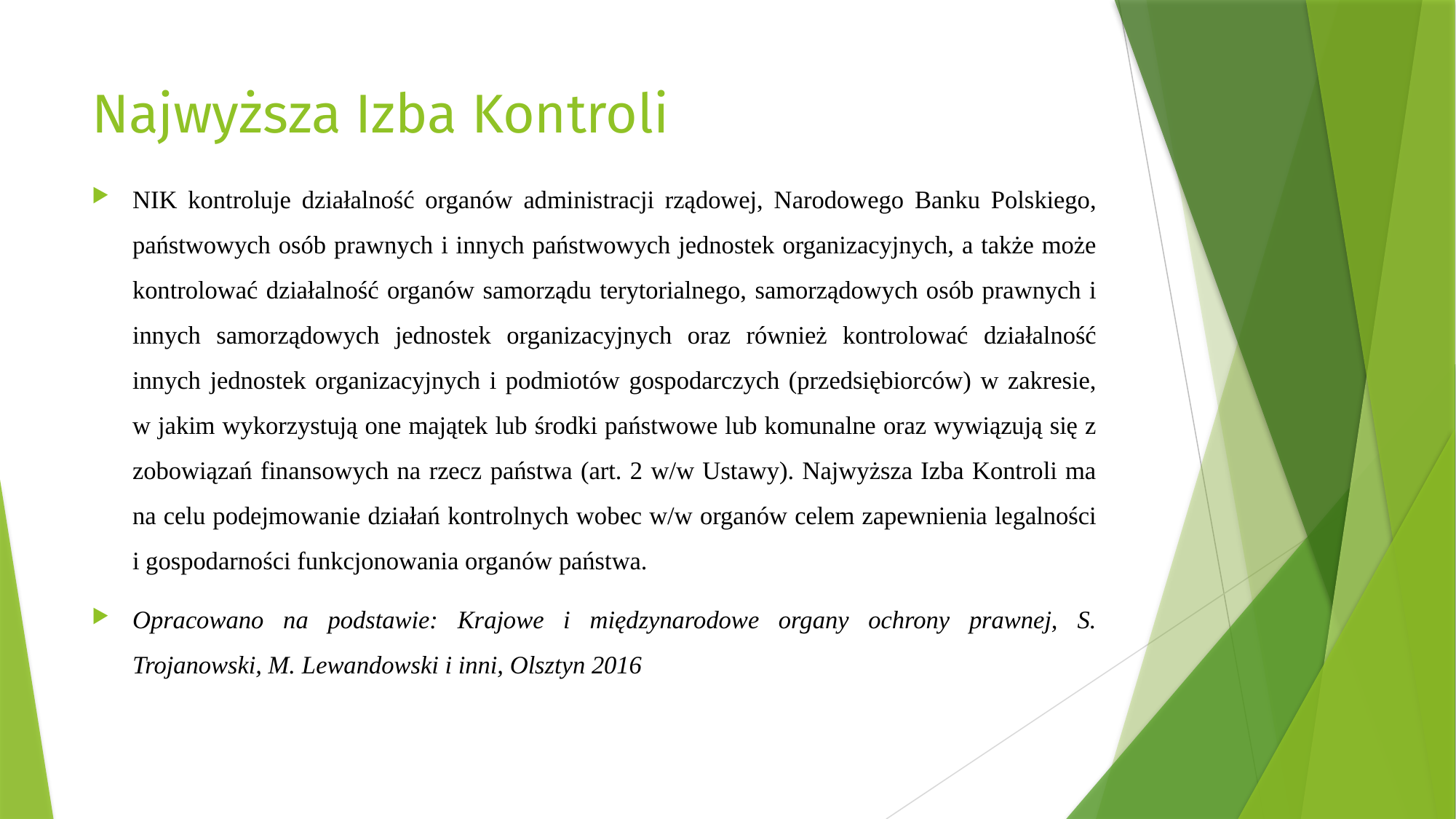

# Najwyższa Izba Kontroli
NIK kontroluje działalność organów administracji rządowej, Narodowego Banku Polskiego, państwowych osób prawnych i innych państwowych jednostek organizacyjnych, a także może kontrolować działalność organów samorządu terytorialnego, samorządowych osób prawnych i innych samorządowych jednostek organizacyjnych oraz również kontrolować działalność innych jednostek organizacyjnych i podmiotów gospodarczych (przedsiębiorców) w zakresie, w jakim wykorzystują one majątek lub środki państwowe lub komunalne oraz wywiązują się z zobowiązań finansowych na rzecz państwa (art. 2 w/w Ustawy). Najwyższa Izba Kontroli ma na celu podejmowanie działań kontrolnych wobec w/w organów celem zapewnienia legalności i gospodarności funkcjonowania organów państwa.
Opracowano na podstawie: Krajowe i międzynarodowe organy ochrony prawnej, S. Trojanowski, M. Lewandowski i inni, Olsztyn 2016